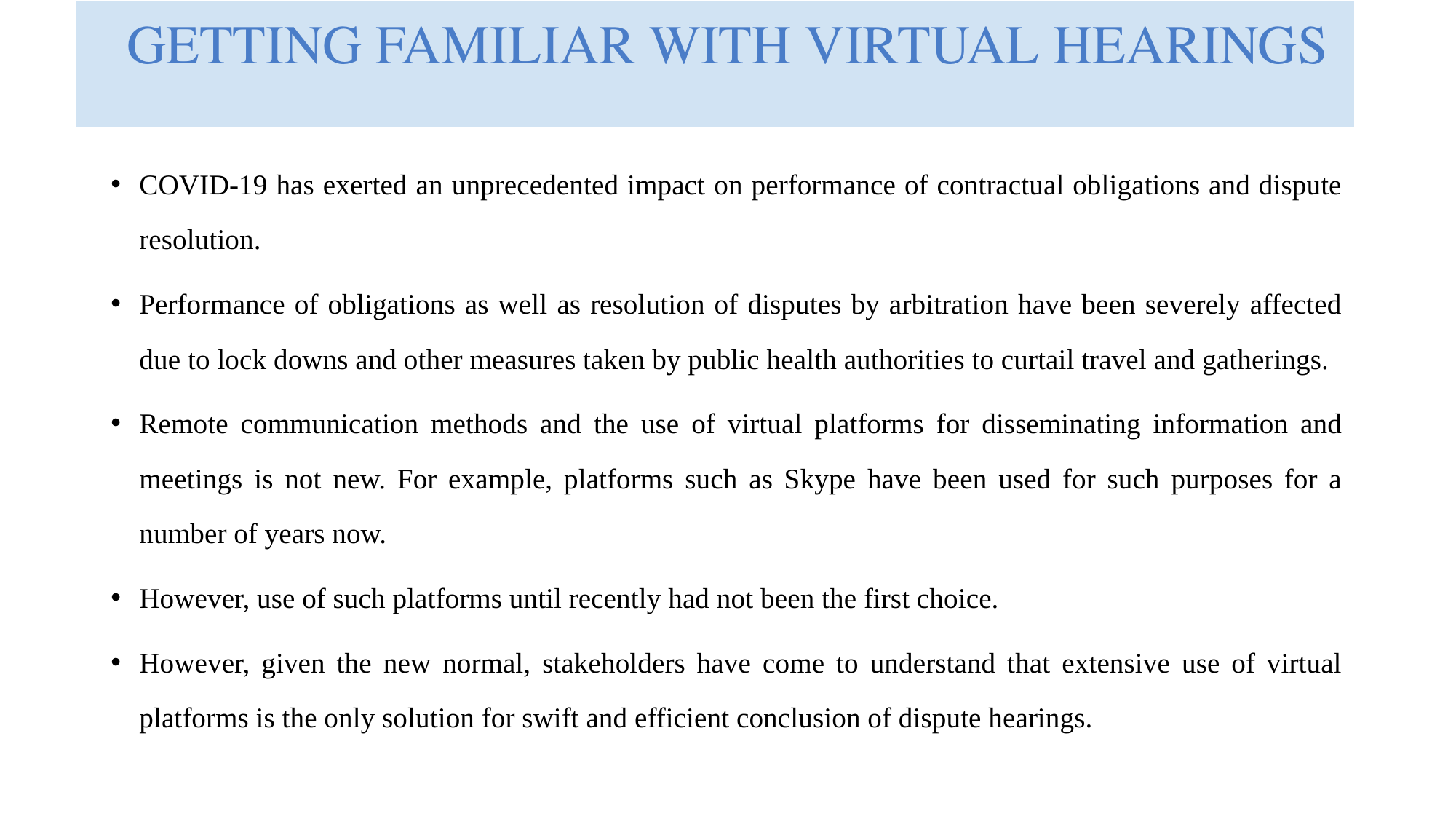

# GETTING FAMILIAR WITH VIRTUAL HEARINGS

COVID-19 has exerted an unprecedented impact on performance of contractual obligations and dispute resolution.
Performance of obligations as well as resolution of disputes by arbitration have been severely affected due to lock downs and other measures taken by public health authorities to curtail travel and gatherings.
Remote communication methods and the use of virtual platforms for disseminating information and meetings is not new. For example, platforms such as Skype have been used for such purposes for a number of years now.
However, use of such platforms until recently had not been the first choice.
However, given the new normal, stakeholders have come to understand that extensive use of virtual platforms is the only solution for swift and efficient conclusion of dispute hearings.